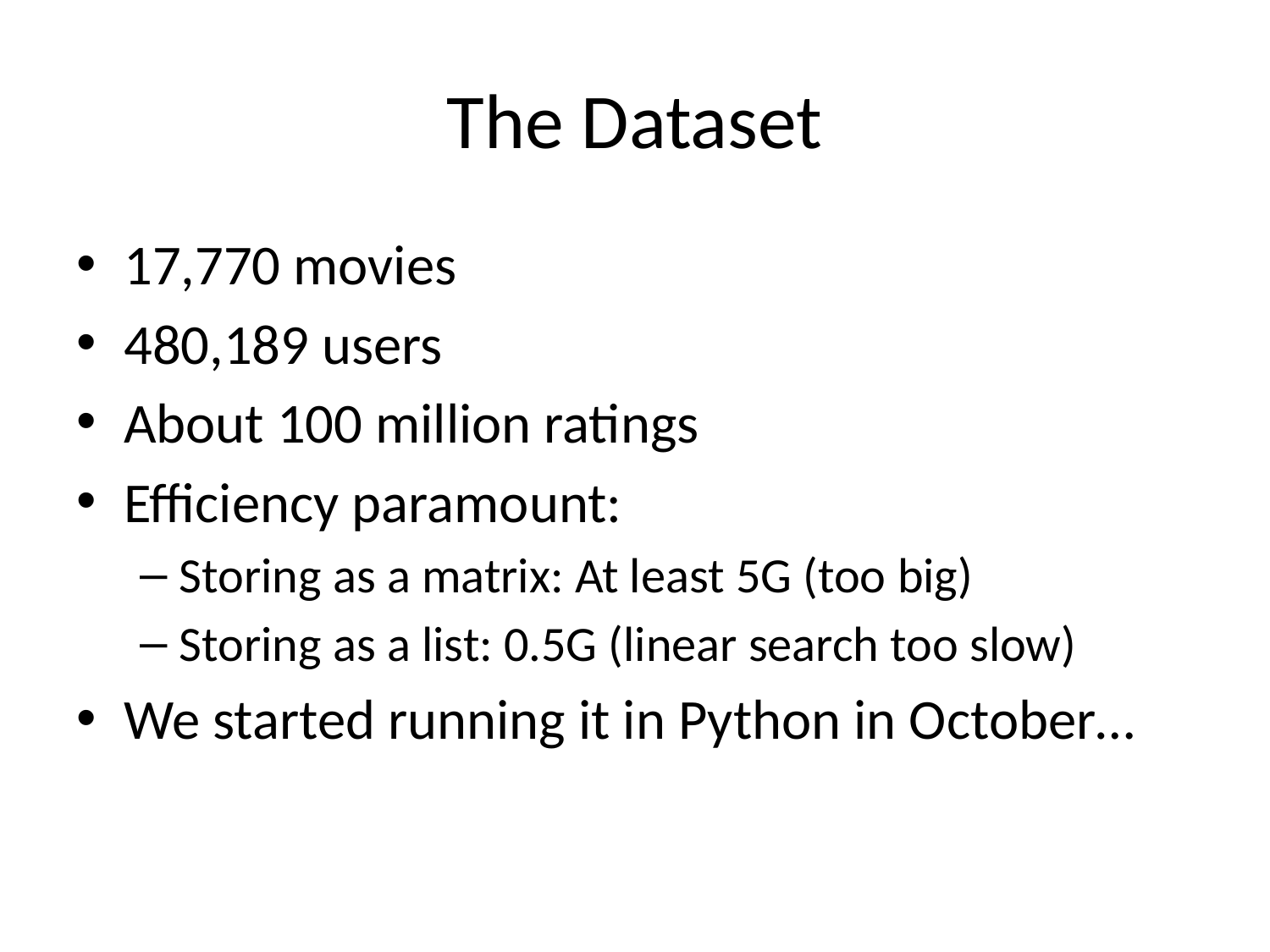

# The Dataset
17,770 movies
480,189 users
About 100 million ratings
Efficiency paramount:
Storing as a matrix: At least 5G (too big)
Storing as a list: 0.5G (linear search too slow)
We started running it in Python in October…